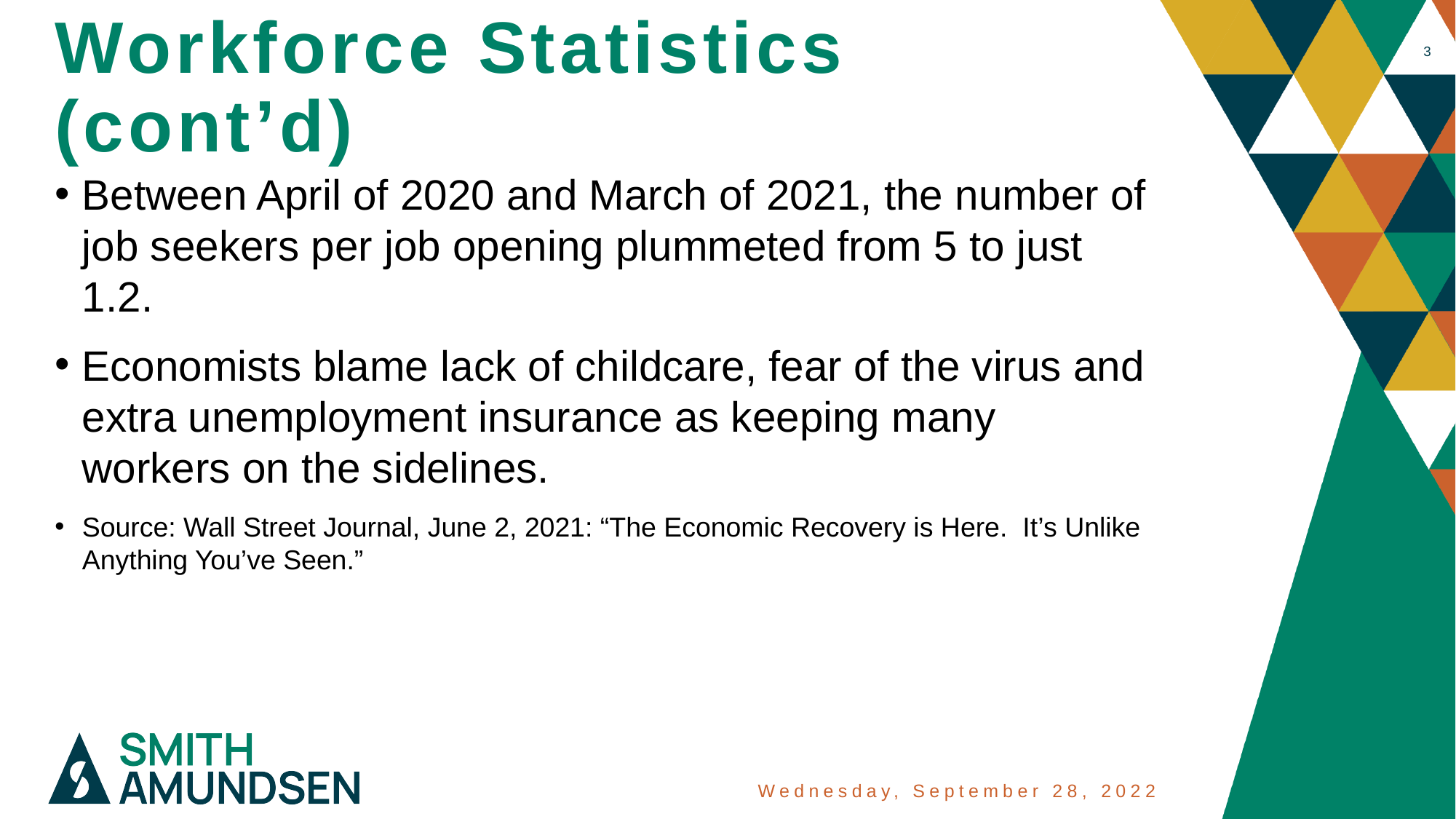

3
# Workforce Statistics (cont’d)
Between April of 2020 and March of 2021, the number of job seekers per job opening plummeted from 5 to just 1.2.
Economists blame lack of childcare, fear of the virus and extra unemployment insurance as keeping many workers on the sidelines.
Source: Wall Street Journal, June 2, 2021: “The Economic Recovery is Here.  It’s Unlike Anything You’ve Seen.”

Wednesday, September 28, 2022